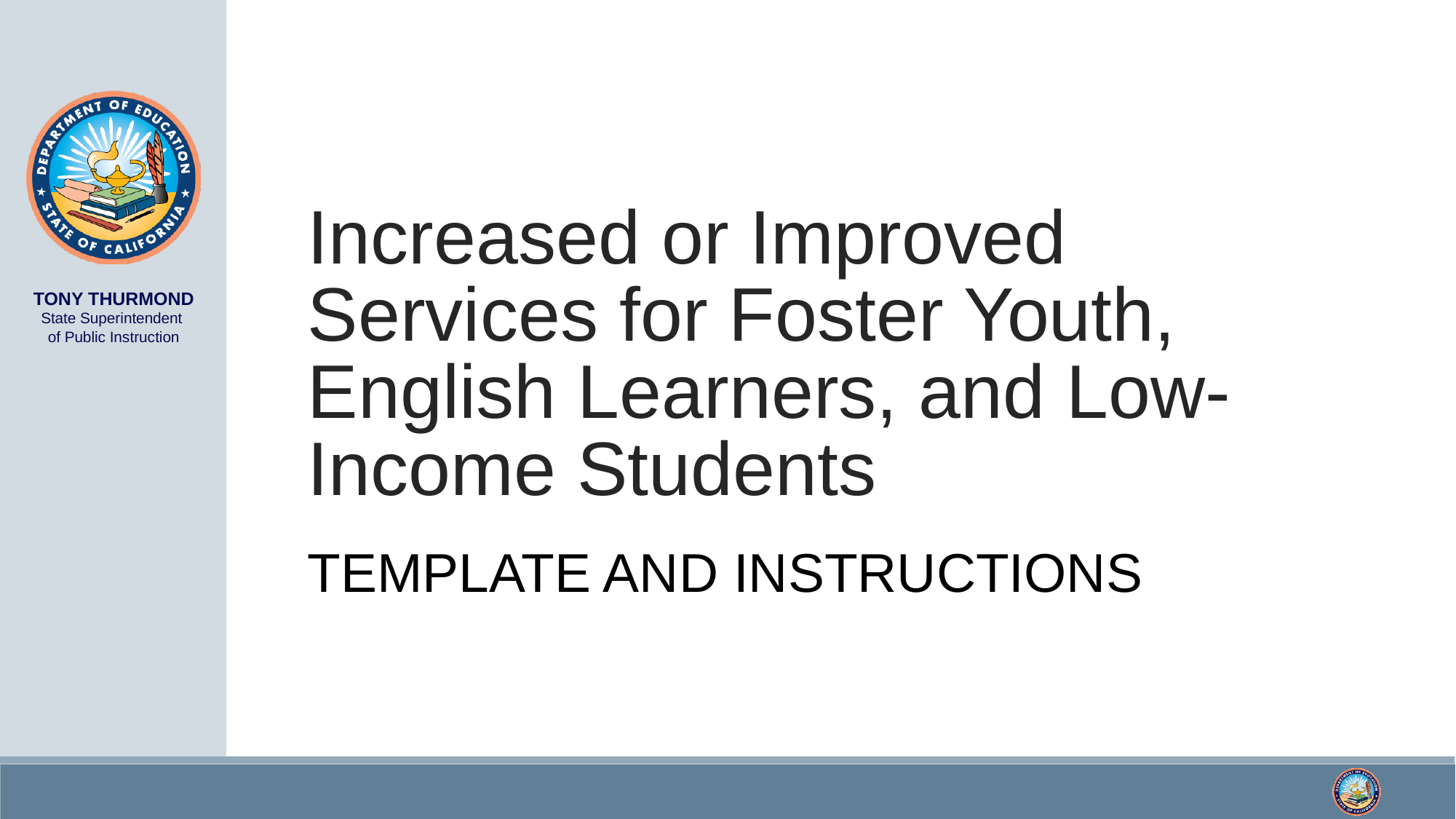

# Increased or Improved Services for Foster Youth, English Learners, and Low-Income Students
Template and Instructions